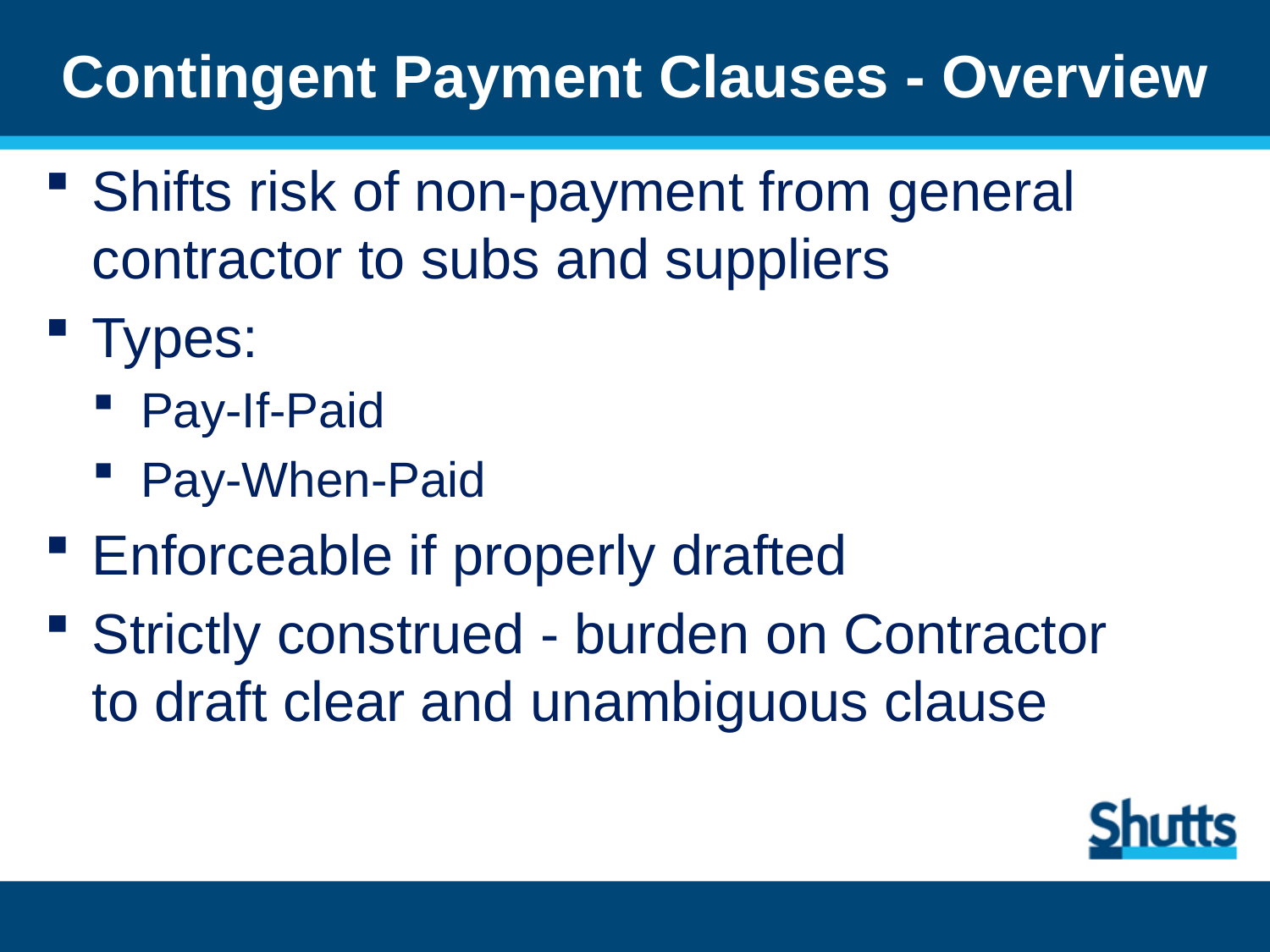

# Contingent Payment Clauses - Overview
Shifts risk of non-payment from general contractor to subs and suppliers
Types:
Pay-If-Paid
Pay-When-Paid
Enforceable if properly drafted
Strictly construed - burden on Contractor to draft clear and unambiguous clause